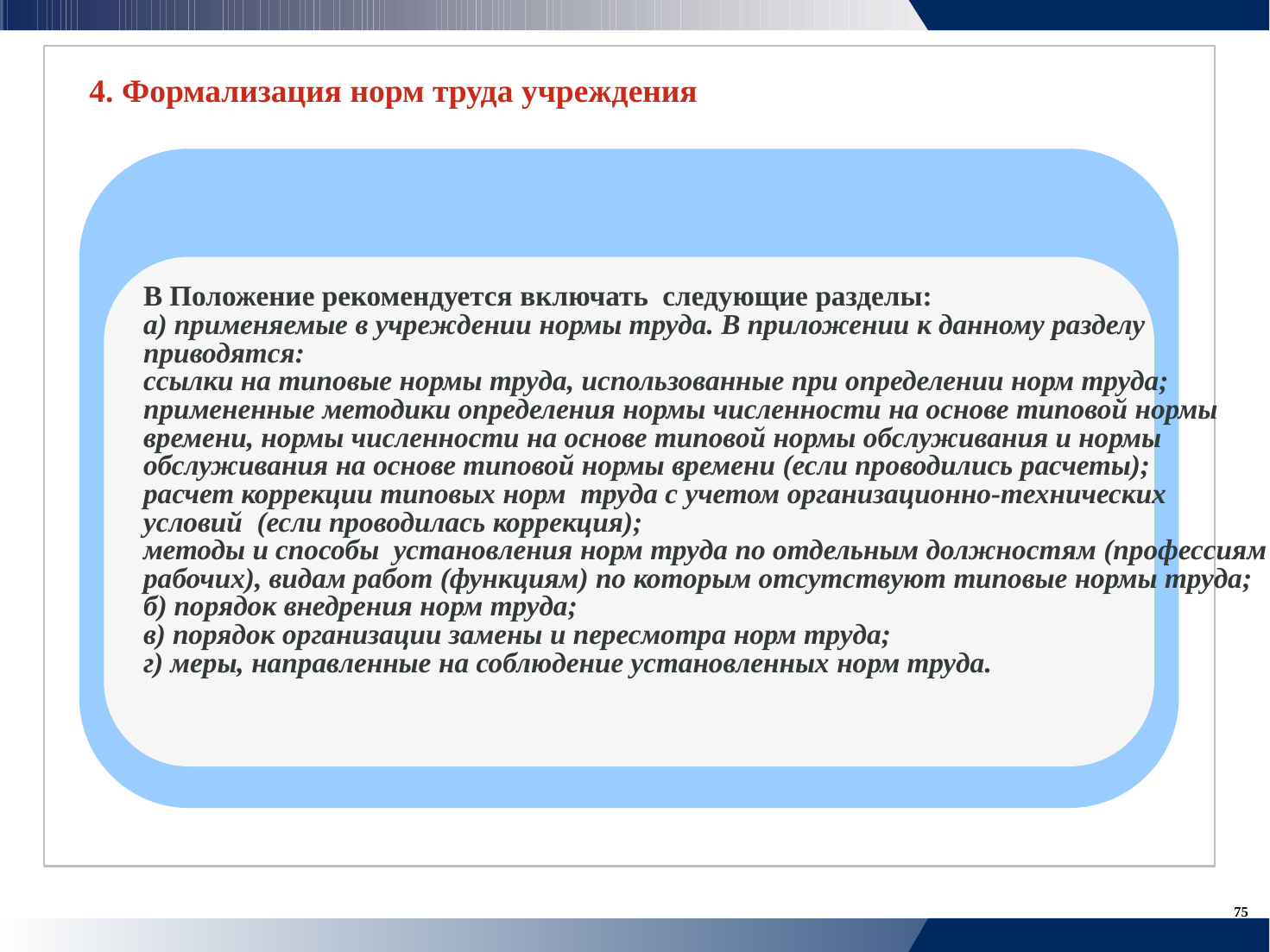

4. Формализация норм труда учреждения

В Положение рекомендуется включать  следующие разделы:
а) применяемые в учреждении нормы труда. В приложении к данному разделу
приводятся:
ссылки на типовые нормы труда, использованные при определении норм труда;
примененные методики определения нормы численности на основе типовой нормы
времени, нормы численности на основе типовой нормы обслуживания и нормы
обслуживания на основе типовой нормы времени (если проводились расчеты);
расчет коррекции типовых норм  труда с учетом организационно-технических
условий  (если проводилась коррекция);
методы и способы  установления норм труда по отдельным должностям (профессиям
рабочих), видам работ (функциям) по которым отсутствуют типовые нормы труда;
б) порядок внедрения норм труда;
в) порядок организации замены и пересмотра норм труда;
г) меры, направленные на соблюдение установленных норм труда.
75